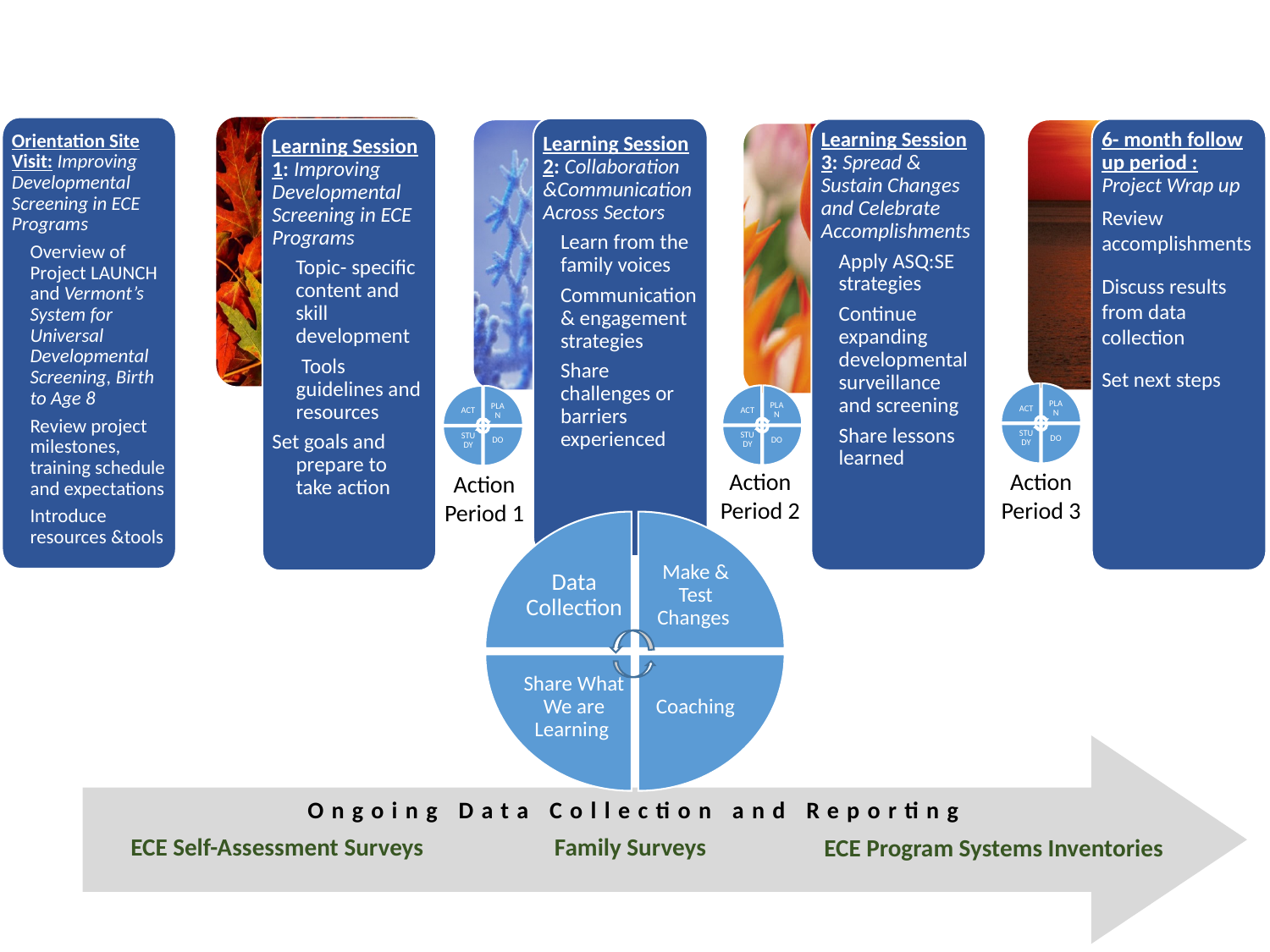

Learning Session 2: Collaboration &Communication Across Sectors
Learn from the family voices
Communication & engagement strategies
Share challenges or barriers experienced

Learning Session 1: Improving Developmental Screening in ECE Programs
Topic- specific content and skill    development
      Tools guidelines and resources
Set goals and prepare to take action

Learning Session 3: Spread & Sustain Changes and Celebrate Accomplishments
Apply ASQ:SE strategies
Continue expanding developmental surveillance and screening
Share lessons learned
6- month follow up period : Project Wrap up
Review accomplishments

Discuss results from data collection

Set next steps

Orientation Site Visit: Improving Developmental Screening in ECE Programs
Overview of Project LAUNCH and Vermont’s System for Universal Developmental Screening, Birth to Age 8
Review project milestones, training schedule and expectations
Introduce resources &tools

ACT
PLAN
DO
STUDY
ACT
PLAN
DO
STUDY
ACT
PLAN
DO
STUDY
Action Period 2
Action Period 3
Action Period 1

Data Collection
Make & Test Changes
 Coaching
Share What We are Learning

Ongoing Data Collection and Reporting
Family Surveys
ECE Self-Assessment Surveys
ECE Program Systems Inventories